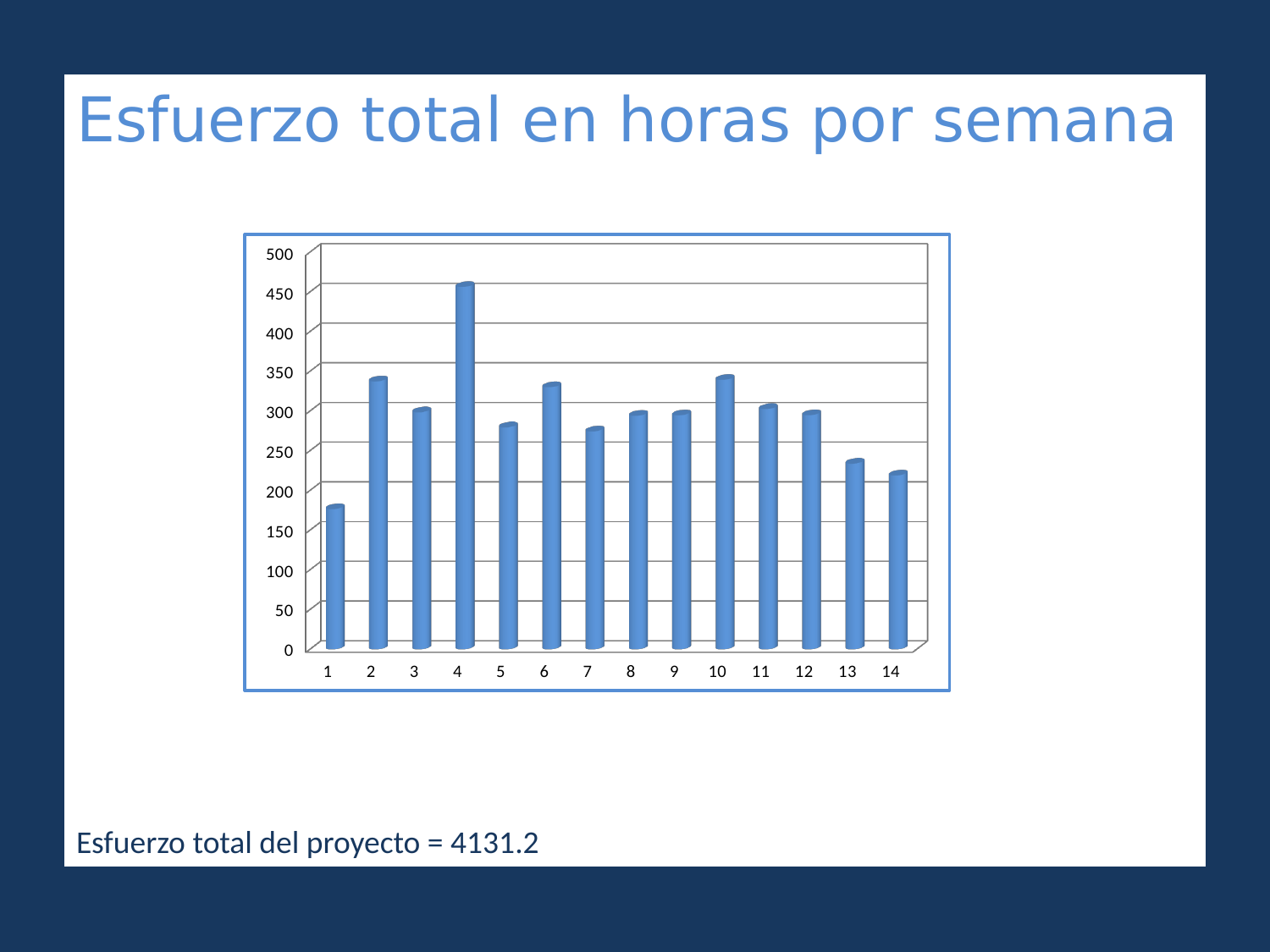

# Esfuerzo total en horas por semana Esfuerzo total del proyecto = 4131.2

[unsupported chart]